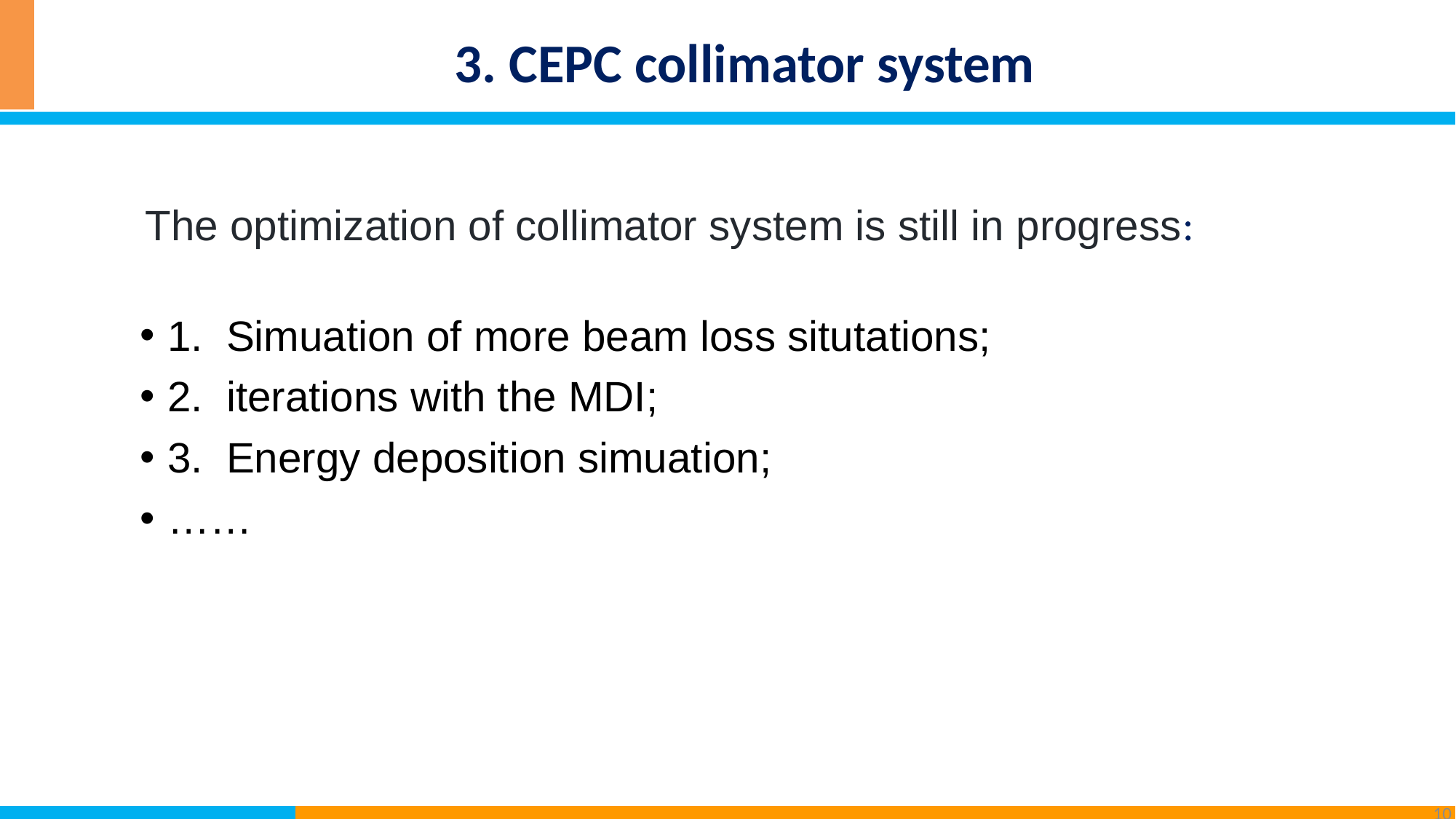

3. CEPC collimator system
The optimization of collimator system is still in progress:

1.  Simuation of more beam loss situtations;
2.  iterations with the MDI;
3.  Energy deposition simuation;
……

10